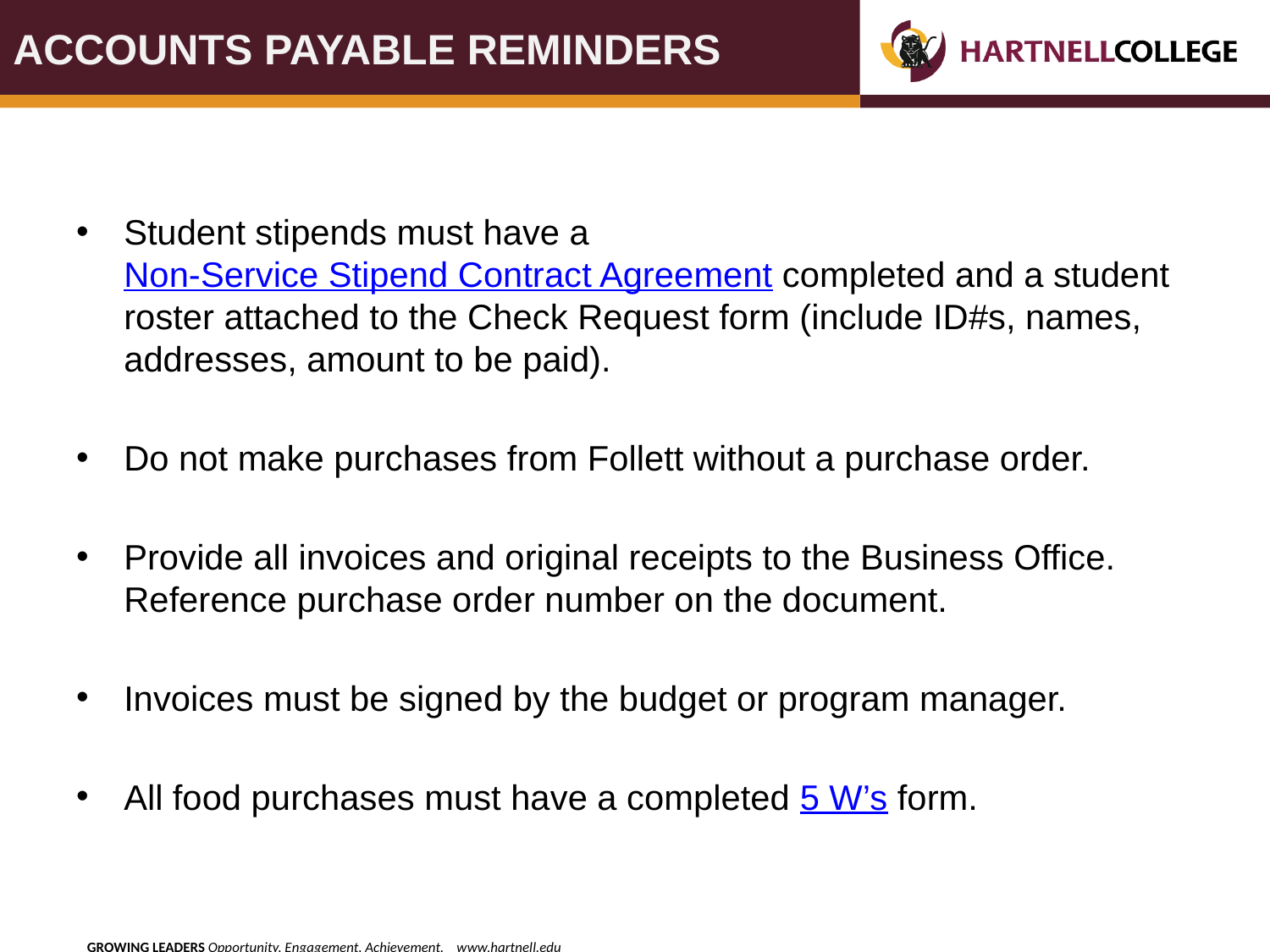

# Accounts payable reminders

Student stipends must have a Non-Service Stipend Contract Agreement completed and a student roster attached to the Check Request form (include ID#s, names, addresses, amount to be paid).

Do not make purchases from Follett without a purchase order.

Provide all invoices and original receipts to the Business Office. Reference purchase order number on the document.

Invoices must be signed by the budget or program manager.

All food purchases must have a completed 5 W’s form.